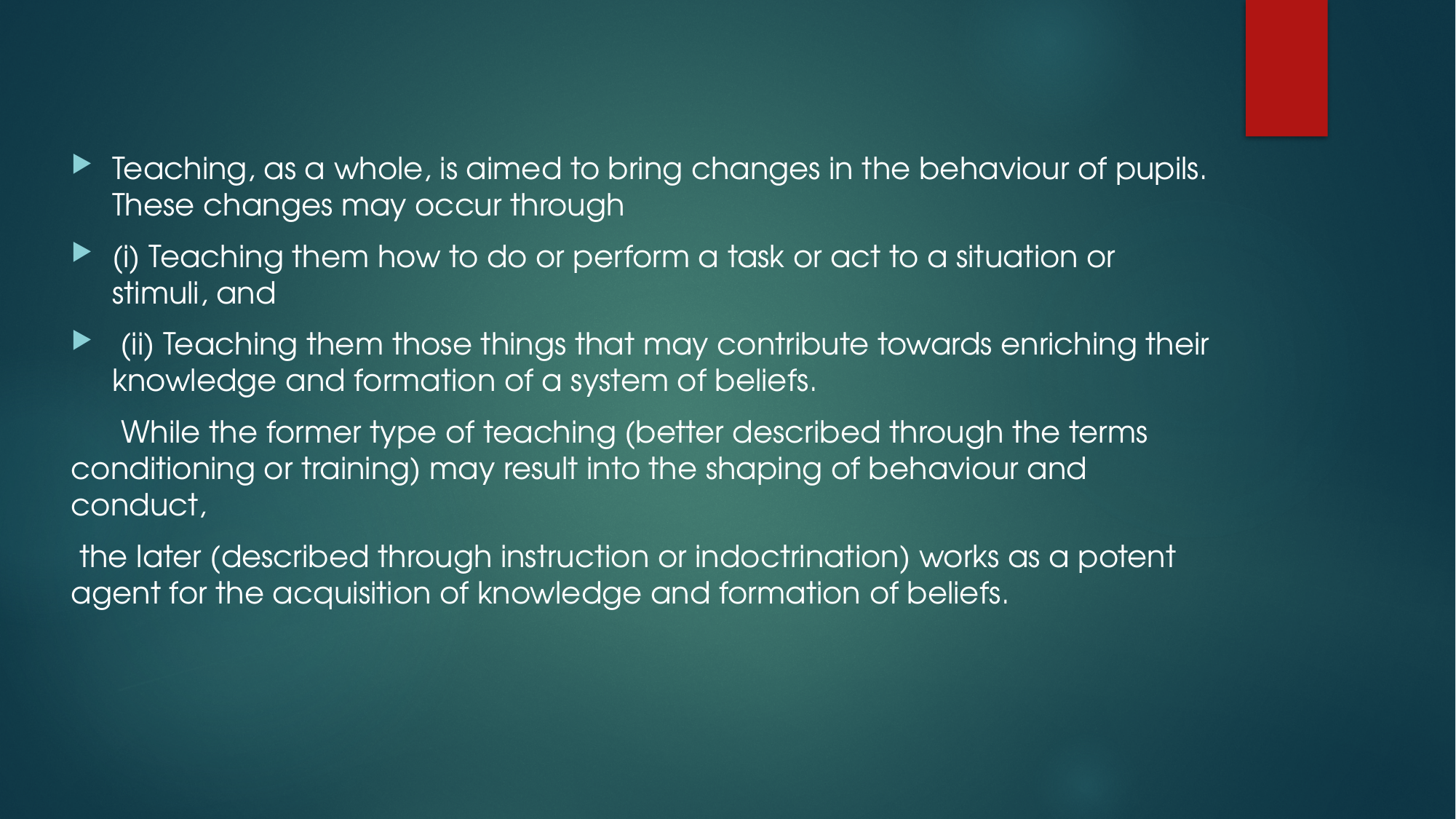

#
Teaching, as a whole, is aimed to bring changes in the behaviour of pupils. These changes may occur through
(i) Teaching them how to do or perform a task or act to a situation or stimuli, and
 (ii) Teaching them those things that may contribute towards enriching their knowledge and formation of a system of beliefs.
      While the former type of teaching (better described through the terms conditioning or training) may result into the shaping of behaviour and conduct,
 the later (described through instruction or indoctrination) works as a potent agent for the acquisition of knowledge and formation of beliefs.